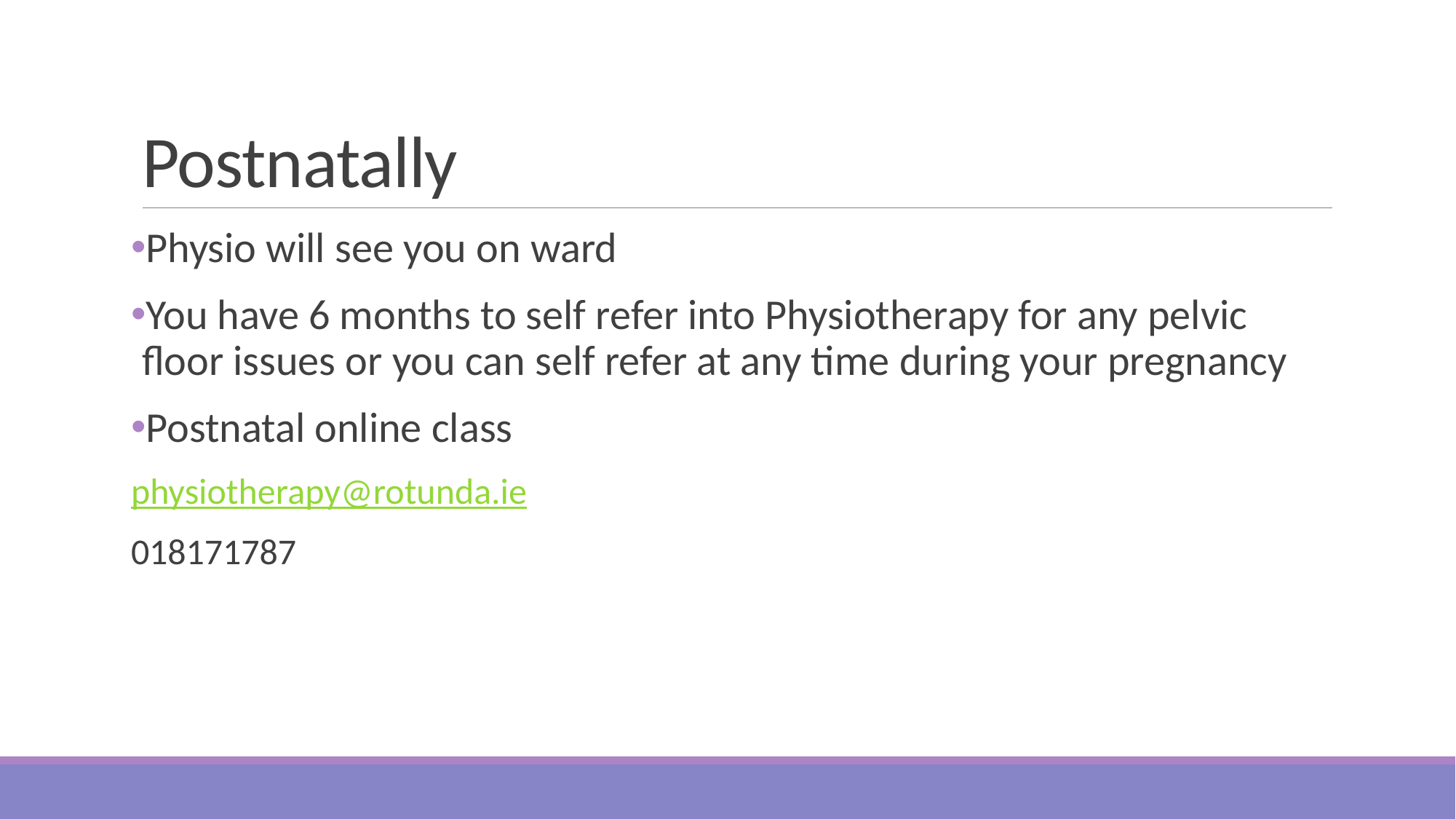

# Postnatally
Physio will see you on ward
You have 6 months to self refer into Physiotherapy for any pelvic floor issues or you can self refer at any time during your pregnancy
Postnatal online class
physiotherapy@rotunda.ie
018171787